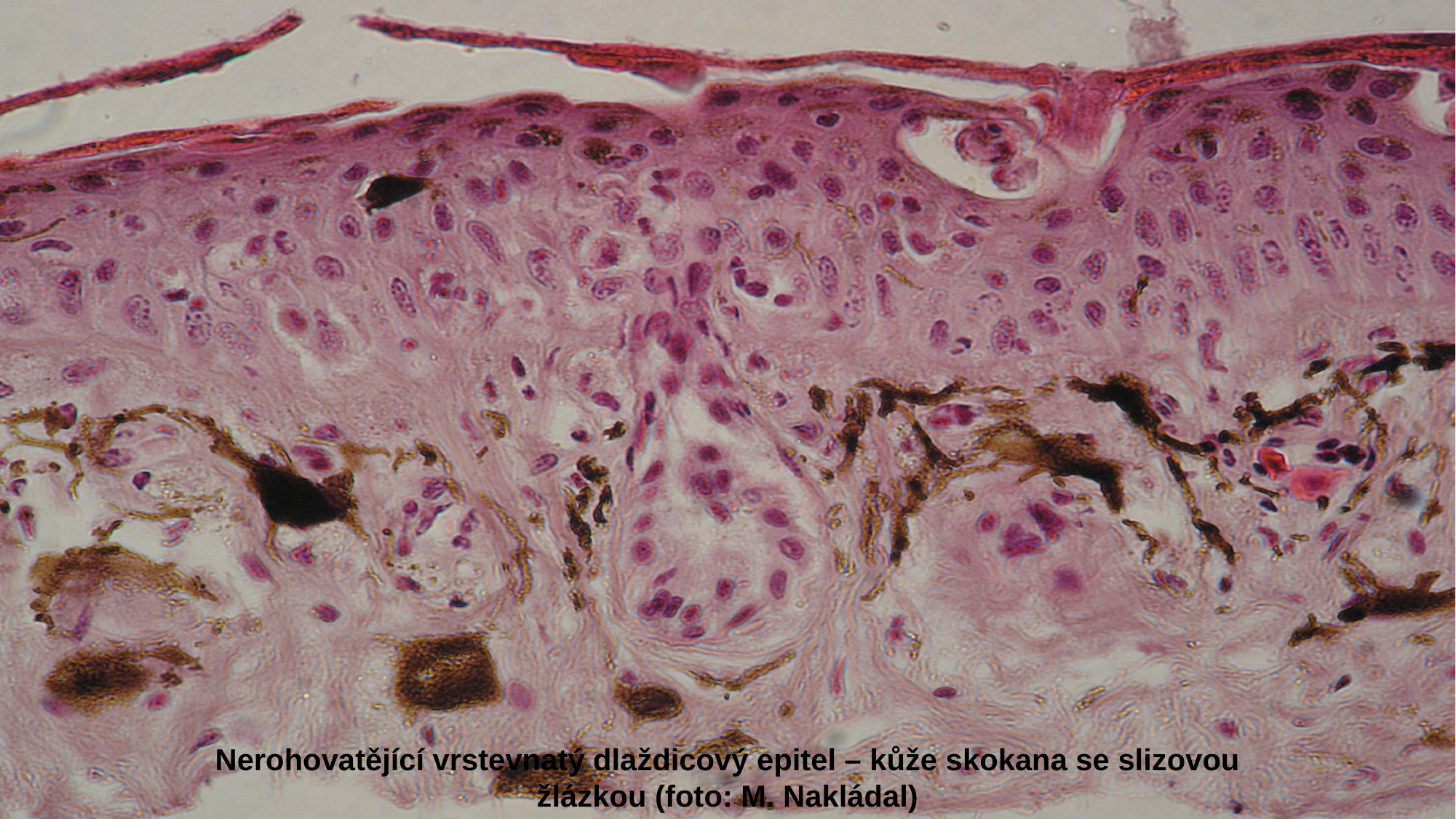

Nerohovatějící vrstevnatý dlaždicový epitel – kůže skokana se slizovou žlázkou (foto: M. Nakládal)